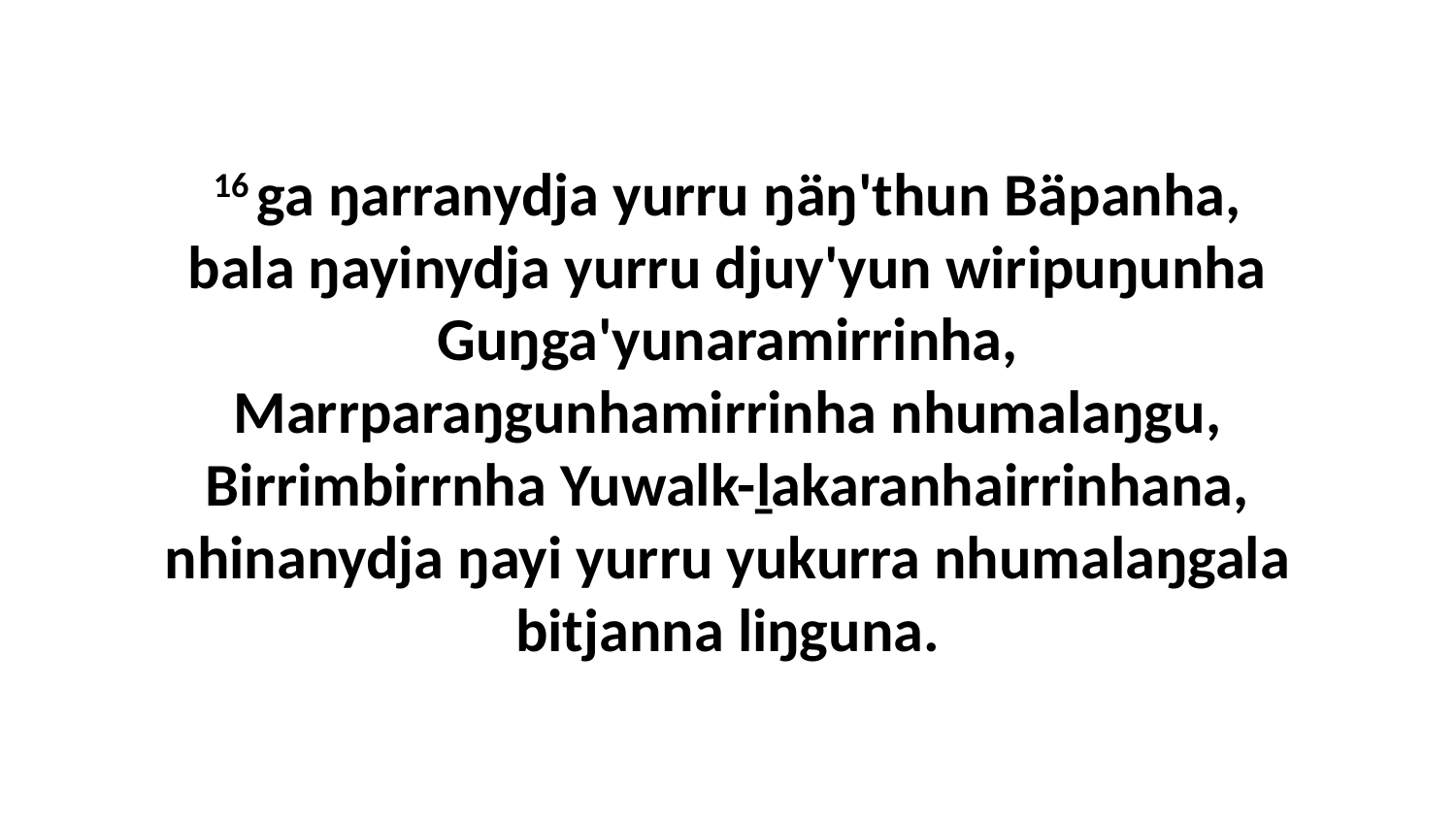

16 ga ŋarranydja yurru ŋäŋ'thun Bäpanha, bala ŋayinydja yurru djuy'yun wiripuŋunha Guŋga'yunaramirrinha, Marrparaŋgunhamirrinha nhumalaŋgu, Birrimbirrnha Yuwalk-ḻakaranhairrinhana, nhinanydja ŋayi yurru yukurra nhumalaŋgala bitjanna liŋguna.